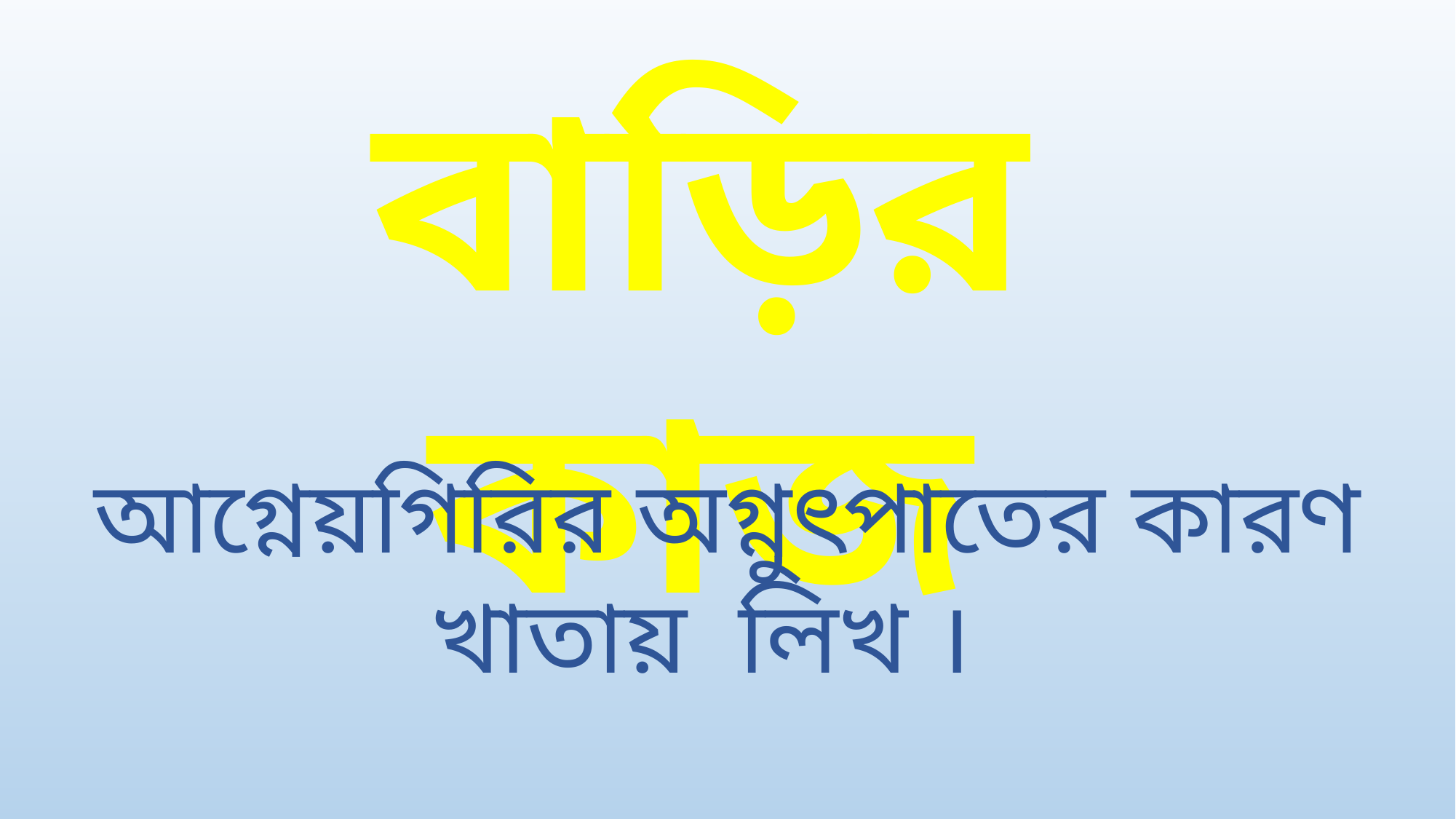

বাড়ির কাজ
আগ্নেয়গিরির অগ্নুৎপাতের কারণ খাতায়  লিখ ।